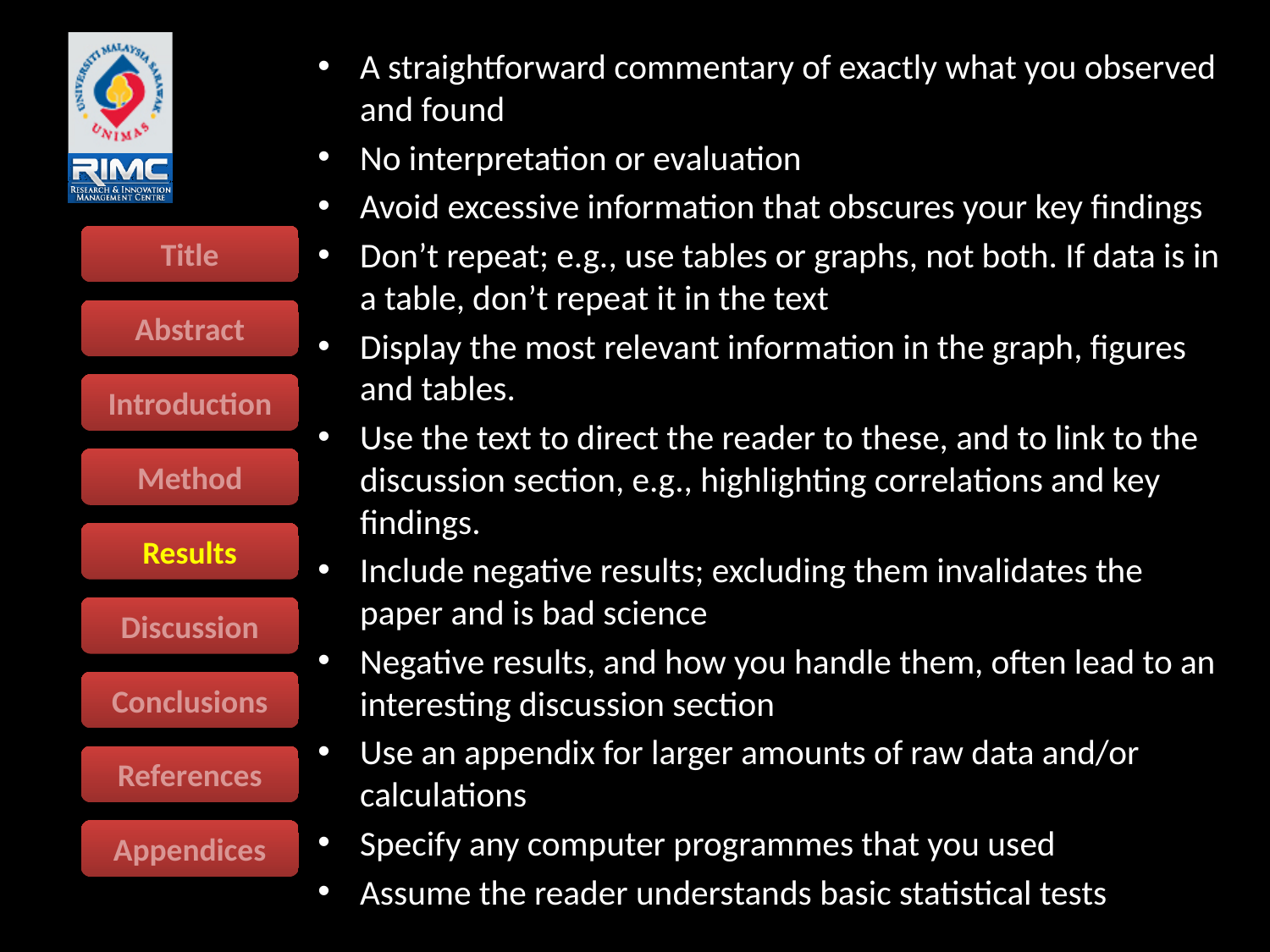

#
A straightforward commentary of exactly what you observed and found
No interpretation or evaluation
Avoid excessive information that obscures your key findings
Don’t repeat; e.g., use tables or graphs, not both. If data is in a table, don’t repeat it in the text
Display the most relevant information in the graph, figures and tables.
Use the text to direct the reader to these, and to link to the discussion section, e.g., highlighting correlations and key findings.
Include negative results; excluding them invalidates the paper and is bad science
Negative results, and how you handle them, often lead to an interesting discussion section
Use an appendix for larger amounts of raw data and/or calculations
Specify any computer programmes that you used
Assume the reader understands basic statistical tests

Title
Abstract
Introduction
Method
Results
Discussion
Conclusions
References
Appendices